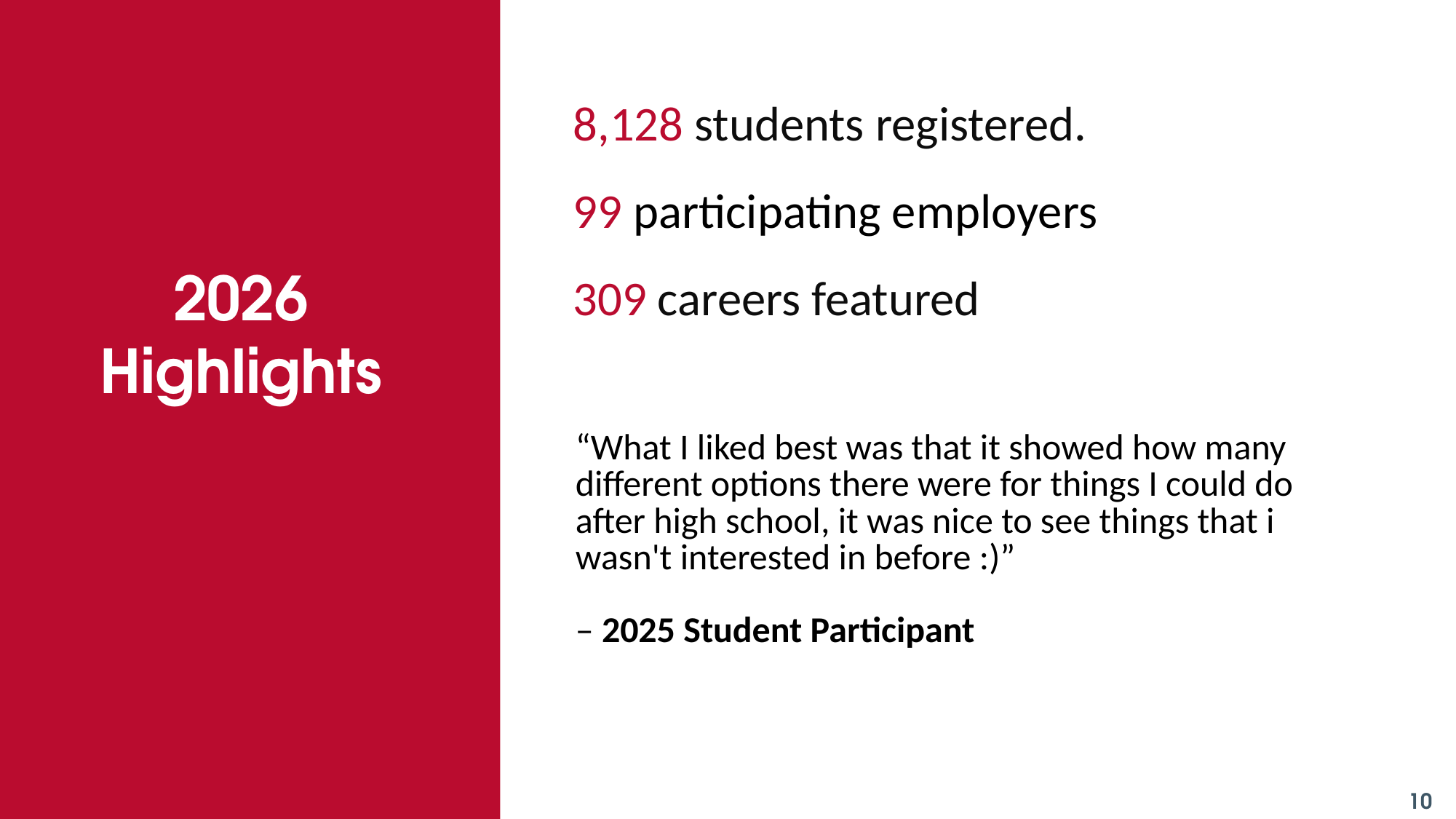

8,128 students registered.
99 participating employers
309 careers featured

2026 Highlights

| “What I liked best was that it showed how many different options there were for things I could do after high school, it was nice to see things that i wasn't interested in before :)” – 2025 Student Participant |
| --- |